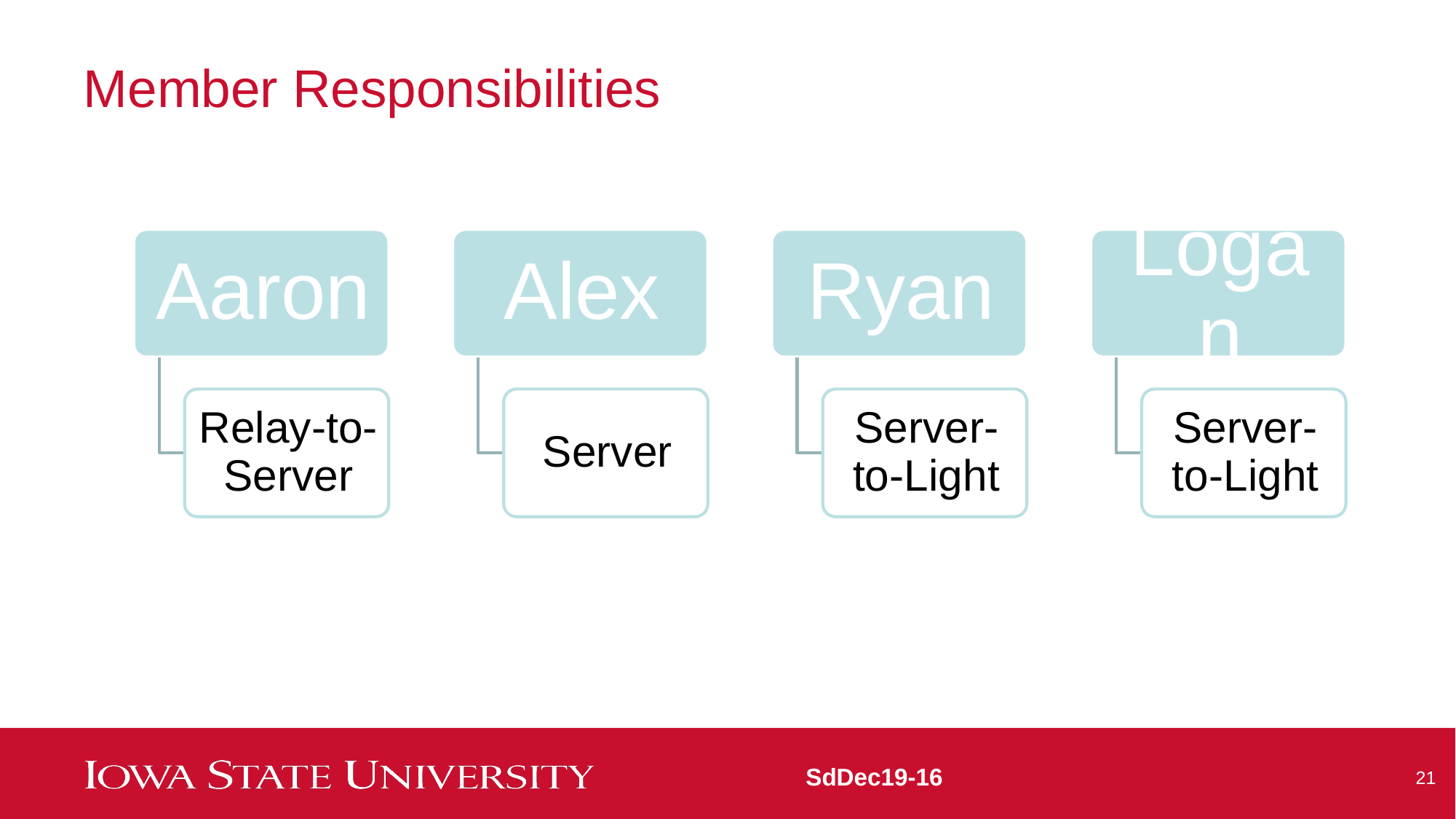

# Member Responsibilities
Aaron
Relay-to-Server
Alex
Server
Ryan
Server-to-Light
Logan
Server-to-Light
SdDec19-16
21